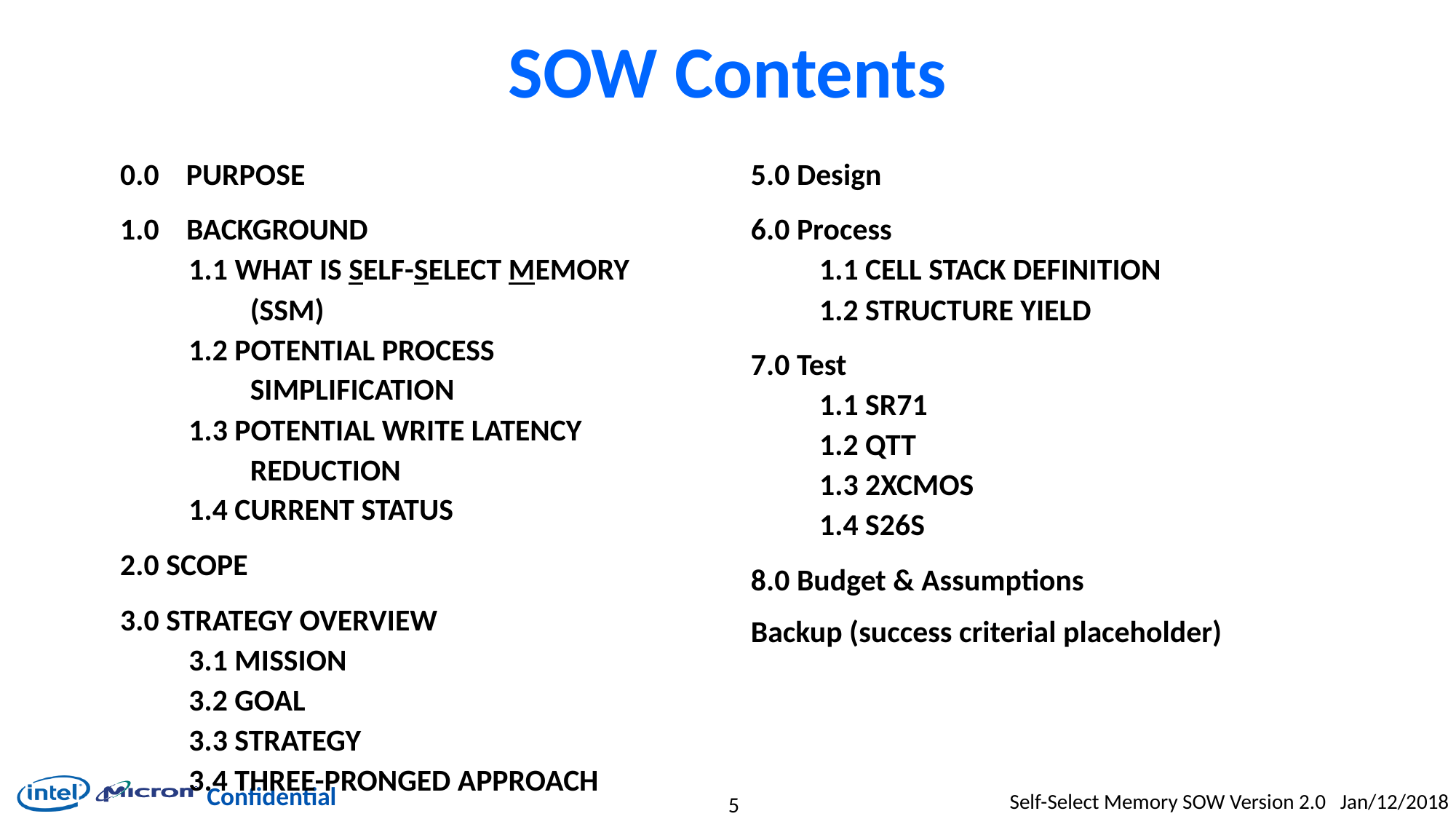

# SOW Contents
0.0 	Purpose
1.0 	Background
1.1 What is Self-Select Memory (SSM)
1.2 Potential Process Simplification
1.3 Potential Write Latency reduction
1.4 Current Status
2.0 Scope
3.0 Strategy Overview
3.1 Mission
3.2 Goal
3.3 Strategy
3.4 Three-Pronged Approach
4.0 Milestones & Check points

5.0 Design
6.0 Process
1.1 Cell Stack Definition
1.2 Structure Yield
7.0 Test
1.1 SR71
1.2 QTT
1.3 2XCMOS
1.4 S26S
8.0 Budget & Assumptions
Backup (success criterial placeholder)